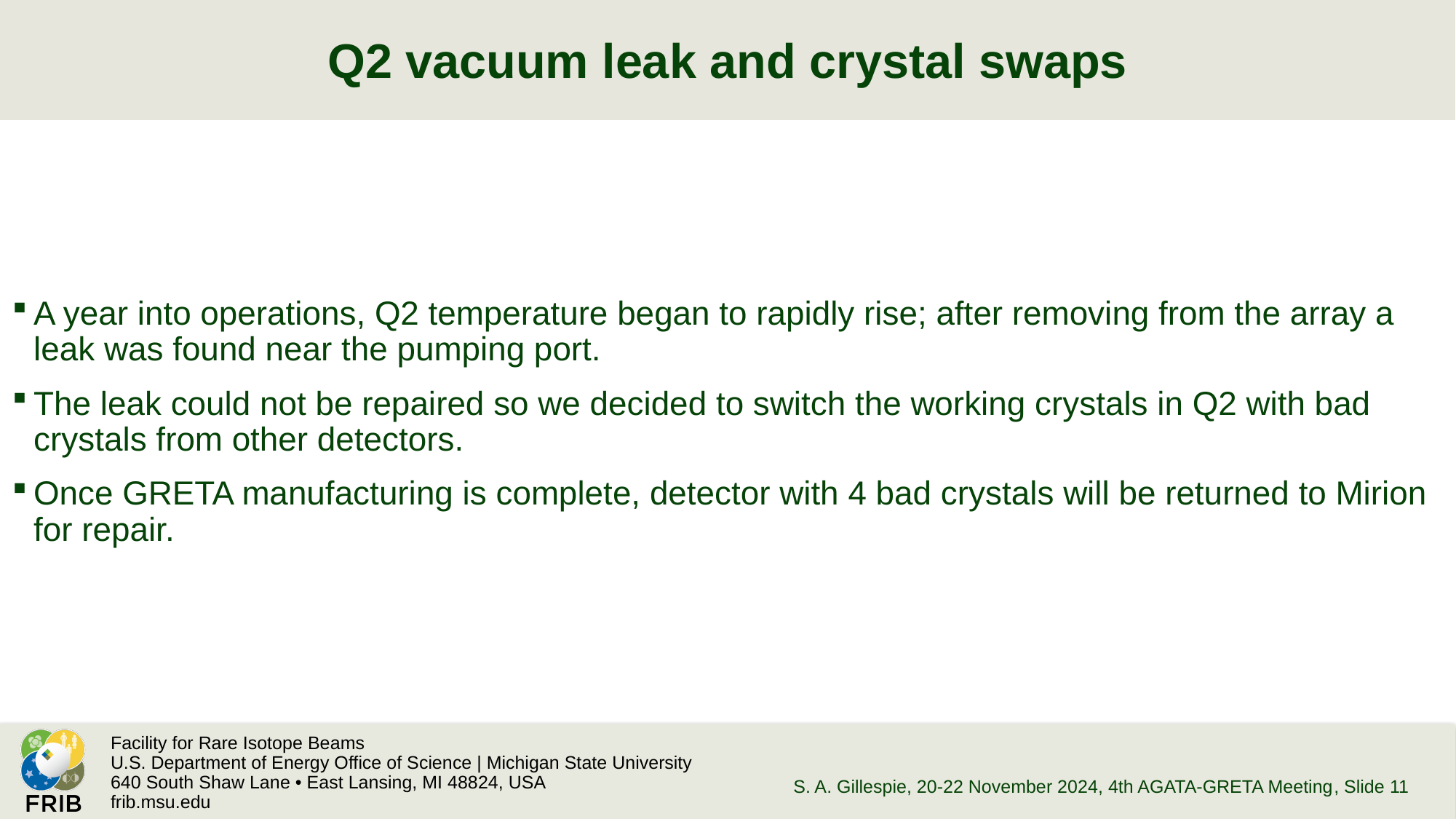

# Q2 vacuum leak and crystal swaps
A year into operations, Q2 temperature began to rapidly rise; after removing from the array a leak was found near the pumping port.
The leak could not be repaired so we decided to switch the working crystals in Q2 with bad crystals from other detectors.
Once GRETA manufacturing is complete, detector with 4 bad crystals will be returned to Mirion for repair.
S. A. Gillespie, 20-22 November 2024, 4th AGATA-GRETA Meeting
, Slide 11